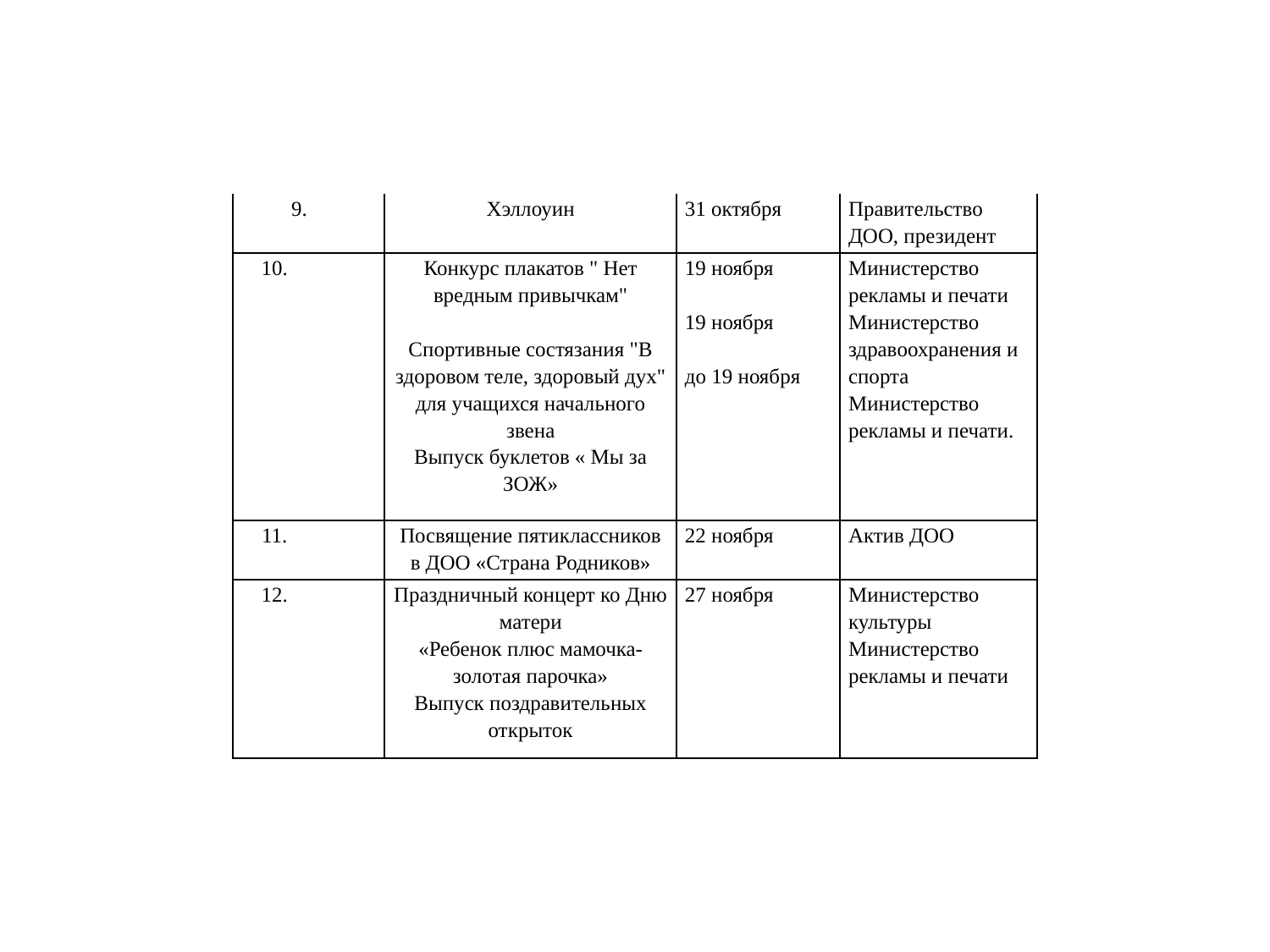

| 9. | Хэллоуин | 31 октября | Правительство ДОО, президент |
| --- | --- | --- | --- |
| 10. | Конкурс плакатов " Нет вредным привычкам"   Спортивные состязания "В здоровом теле, здоровый дух" для учащихся начального звена Выпуск буклетов « Мы за ЗОЖ» | 19 ноября   19 ноября   до 19 ноября | Министерство рекламы и печати Министерство здравоохранения и спорта Министерство рекламы и печати. |
| 11. | Посвящение пятиклассников в ДОО «Страна Родников» | 22 ноября | Актив ДОО |
| 12. | Праздничный концерт ко Дню матери «Ребенок плюс мамочка- золотая парочка» Выпуск поздравительных открыток | 27 ноября | Министерство культуры Министерство рекламы и печати |